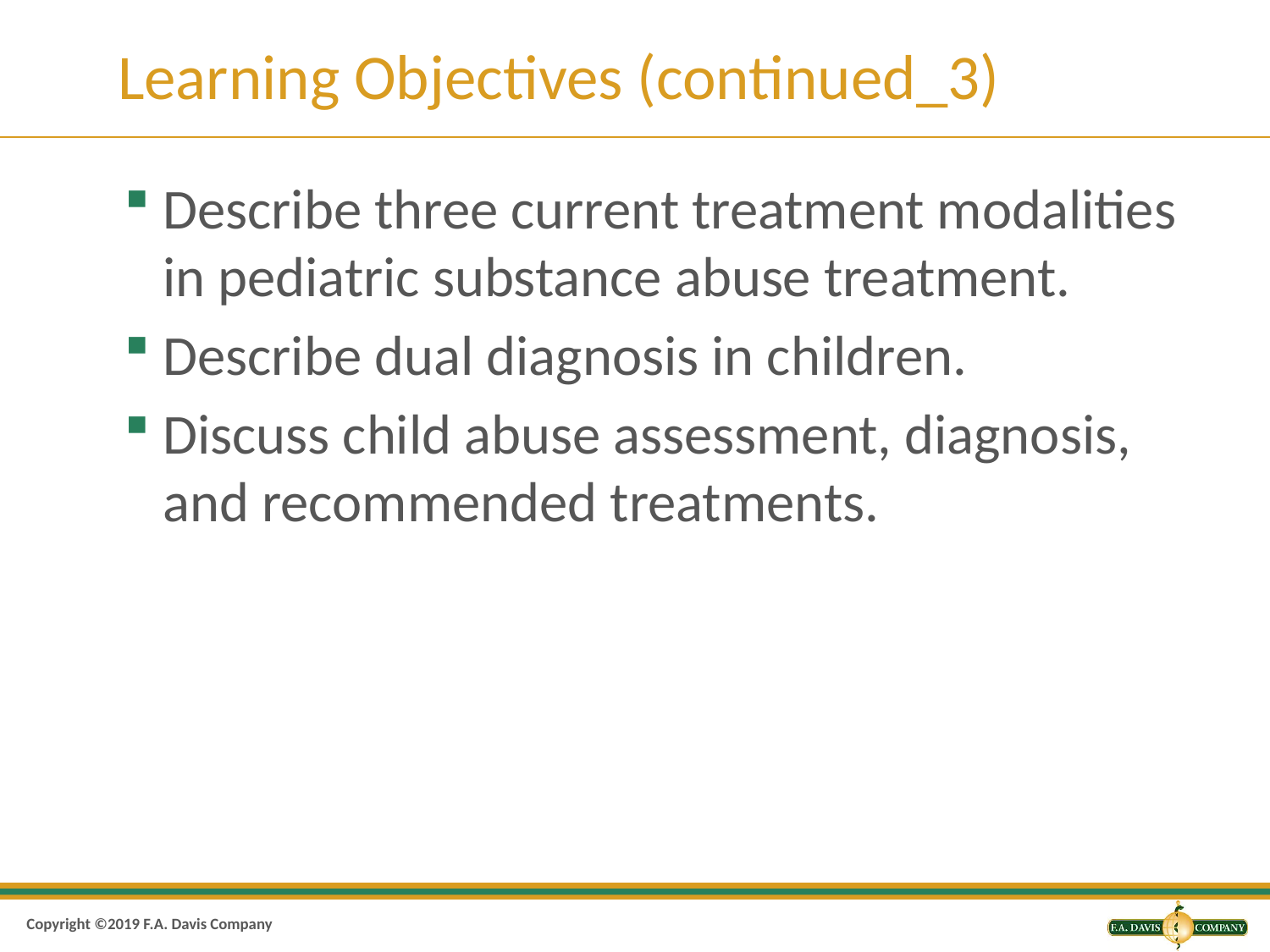

# Learning Objectives (continued_3)
Describe three current treatment modalities in pediatric substance abuse treatment.
Describe dual diagnosis in children.
Discuss child abuse assessment, diagnosis, and recommended treatments.